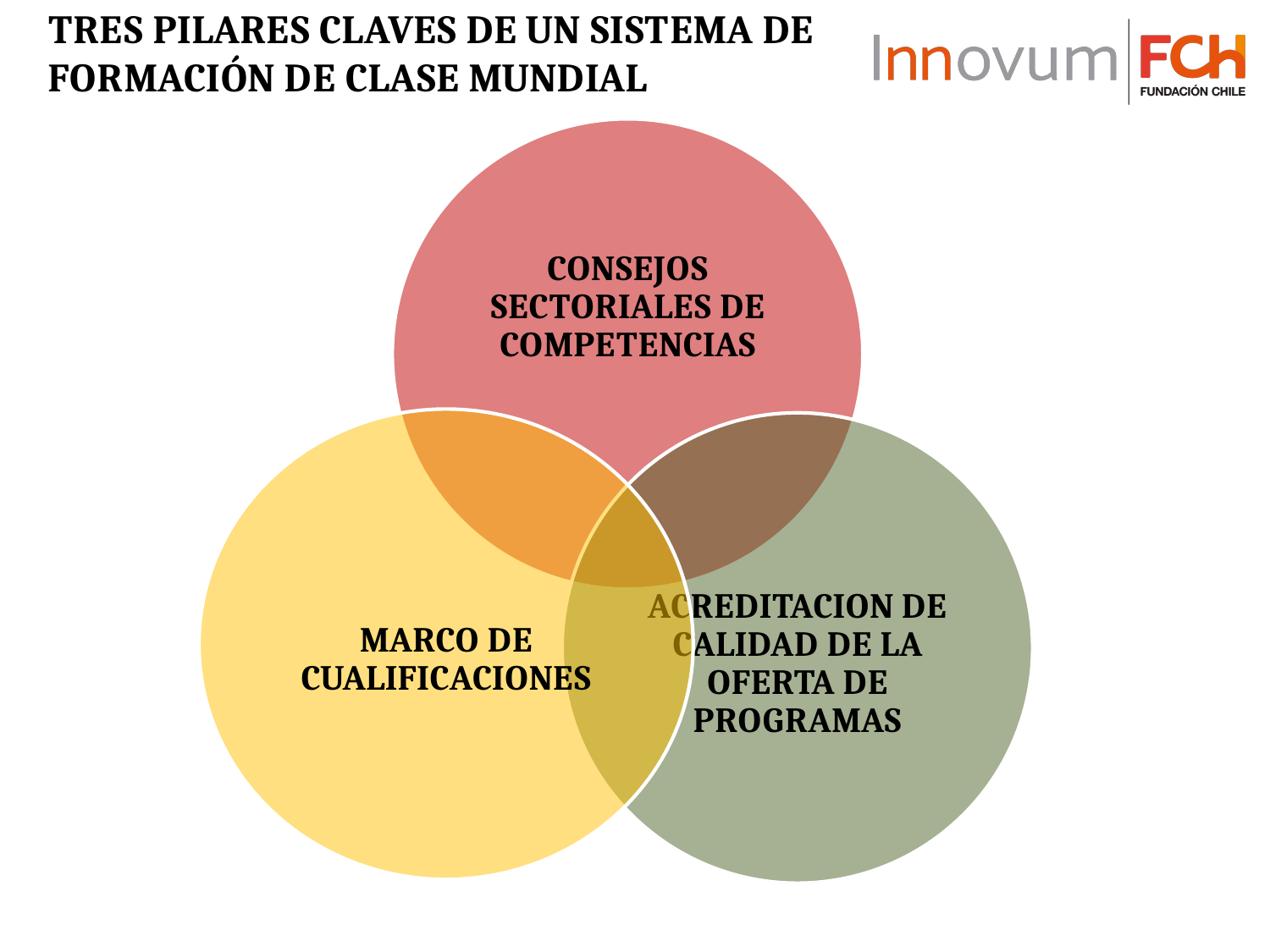

# TRES PILARES CLAVES DE UN SISTEMA DE FORMACIÓN DE CLASE MUNDIAL
CONSEJOS SECTORIALES DE COMPETENCIAS
ACREDITACION DE CALIDAD DE LA OFERTA DE PROGRAMAS
MARCO DE CUALIFICACIONES